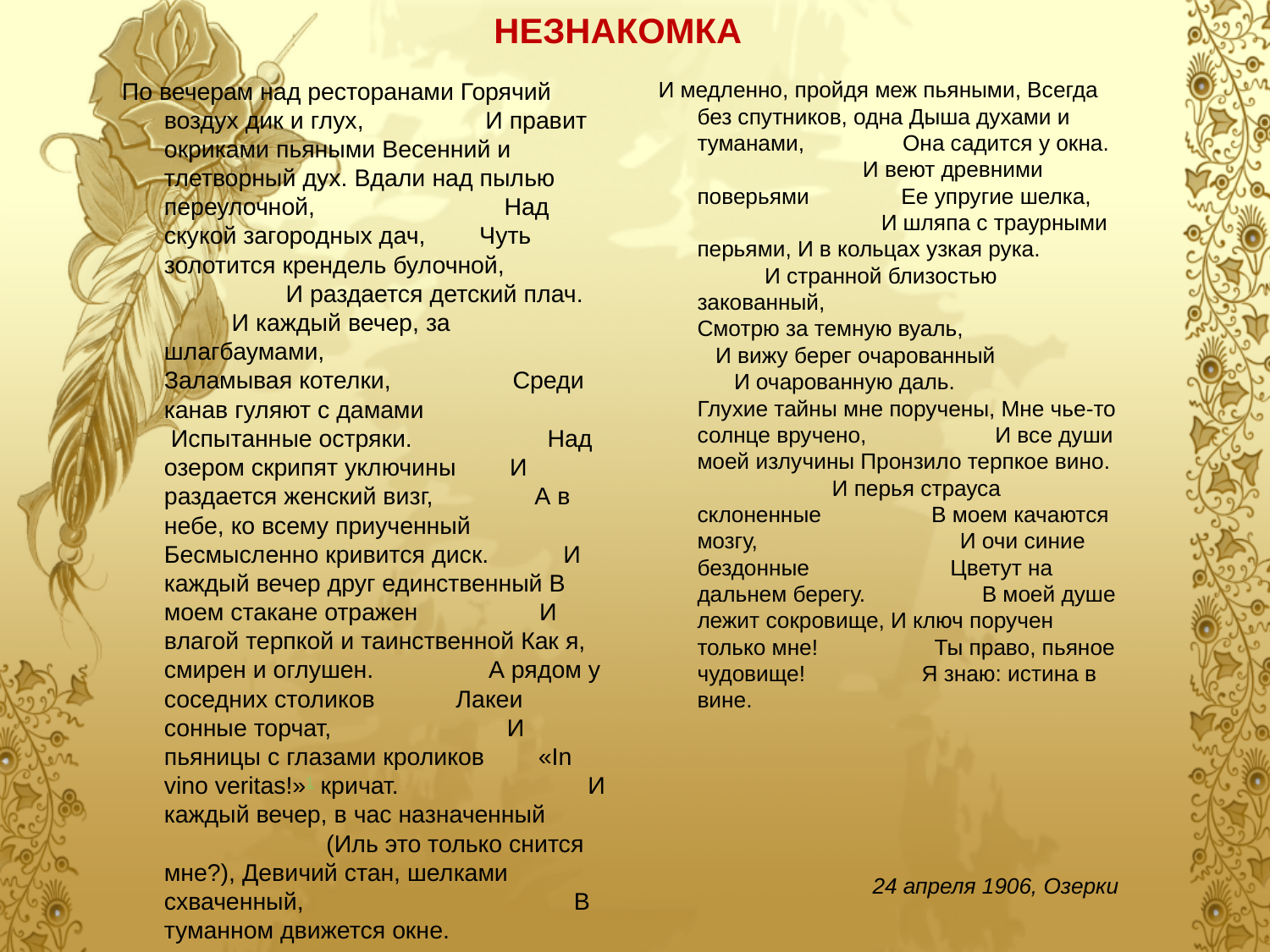

# НЕЗНАКОМКА
По вечерам над ресторанами Горячий воздух дик и глух,                  И правит окриками пьяными Весенний и тлетворный дух. Вдали над пылью переулочной,                            Над скукой загородных дач,        Чуть золотится крендель булочной,                                  И раздается детский плач.               И каждый вечер, за шлагбаумами,                           Заламывая котелки,                  Среди канав гуляют с дамами                             Испытанные остряки.                    Над озером скрипят уключины        И раздается женский визг,               А в небе, ко всему приученный Бесмысленно кривится диск.           И каждый вечер друг единственный В моем стакане отражен                  И влагой терпкой и таинственной Как я, смирен и оглушен.                 А рядом у соседних столиков            Лакеи сонные торчат,                          И пьяницы с глазами кроликов        «In vino veritas!»1 кричат.                            И каждый вечер, в час назначенный                                  (Иль это только снится мне?), Девичий стан, шелками схваченный,                                        В туманном движется окне.
И медленно, пройдя меж пьяными, Всегда без спутников, одна Дыша духами и туманами,                Она садится у окна.                             И веют древними поверьями               Ее упругие шелка,                                   И шляпа с траурными перьями, И в кольцах узкая рука.                        И странной близостью закованный,                                    Смотрю за темную вуаль,                             И вижу берег очарованный                           И очарованную даль.                          Глухие тайны мне поручены, Мне чье-то солнце вручено,                     И все души моей излучины Пронзило терпкое вино.                        И перья страуса склоненные                  В моем качаются мозгу,                                 И очи синие бездонные                       Цветут на дальнем берегу.                   В моей душе лежит сокровище, И ключ поручен только мне!                   Ты право, пьяное чудовище!                   Я знаю: истина в вине.

24 апреля 1906, Озерки